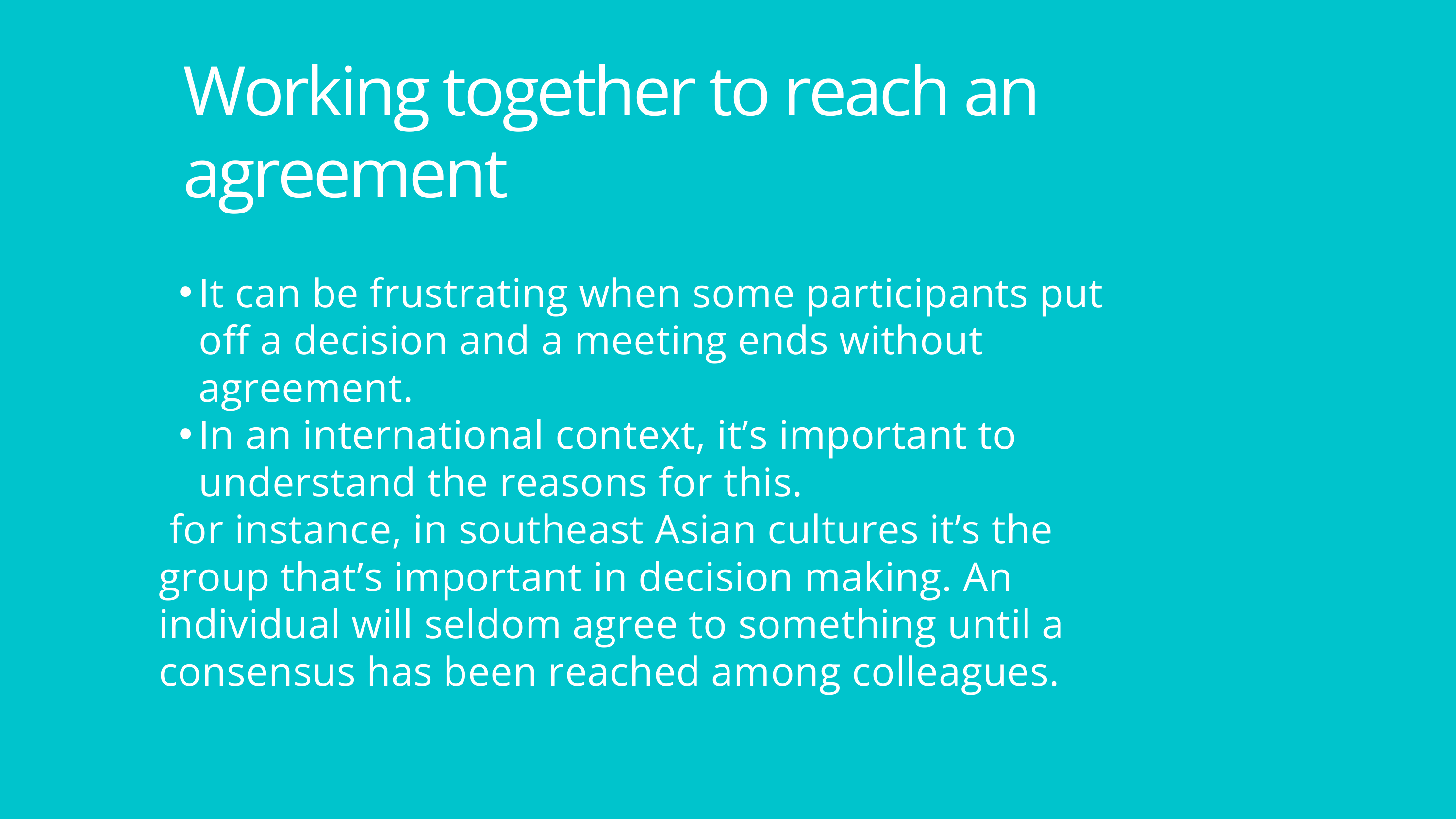

Working together to reach an  agreement
It can be frustrating when some participants put off a decision and a meeting ends without agreement.
In an international context, it’s important to understand the reasons for this.
 for instance, in southeast Asian cultures it’s the group that’s important in decision making. An individual will seldom agree to something until a consensus has been reached among colleagues.